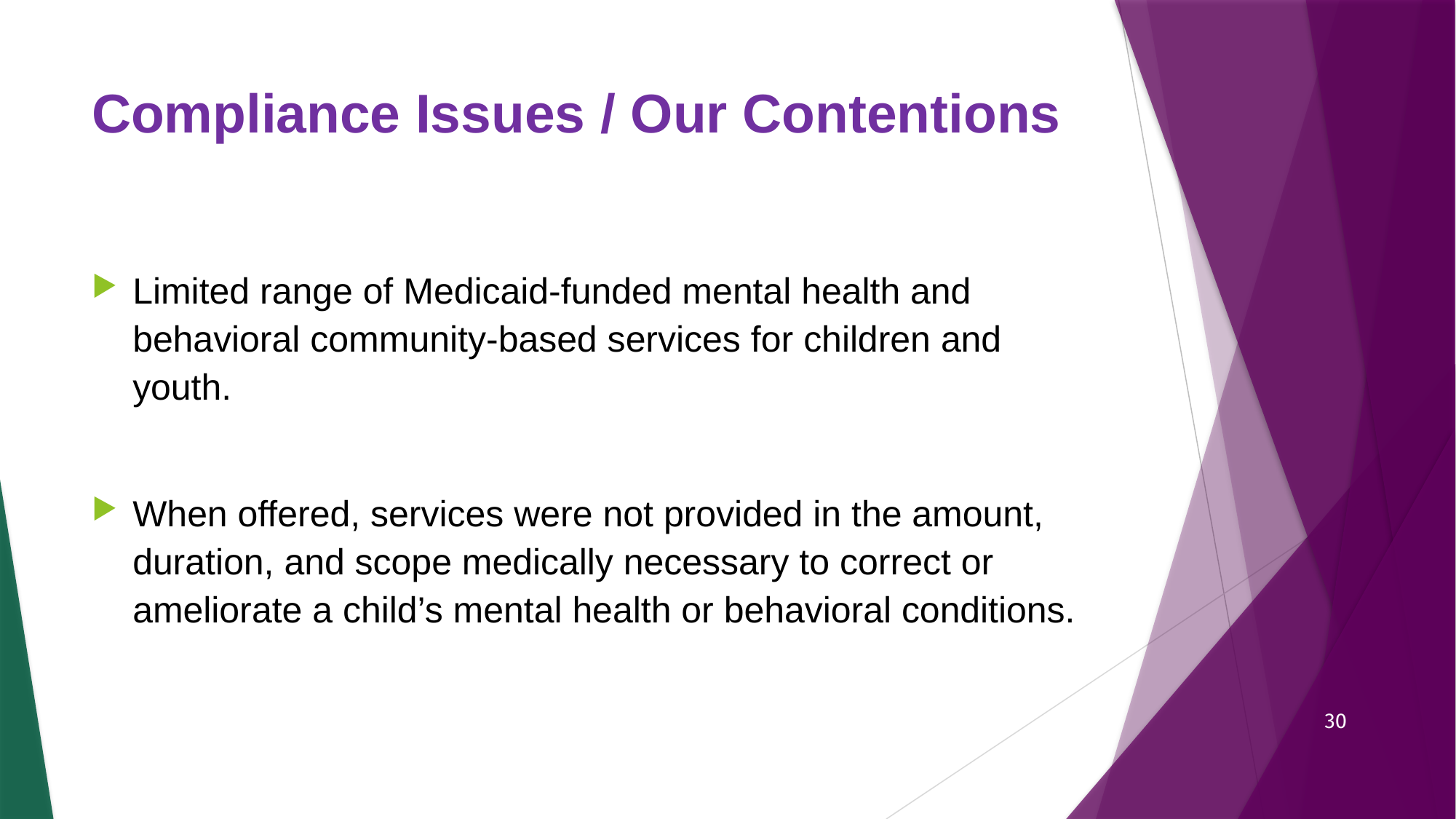

# Compliance Issues / Our Contentions
Limited range of Medicaid-funded mental health and behavioral community-based services for children and youth.

When offered, services were not provided in the amount, duration, and scope medically necessary to correct or ameliorate a child’s mental health or behavioral conditions.

30